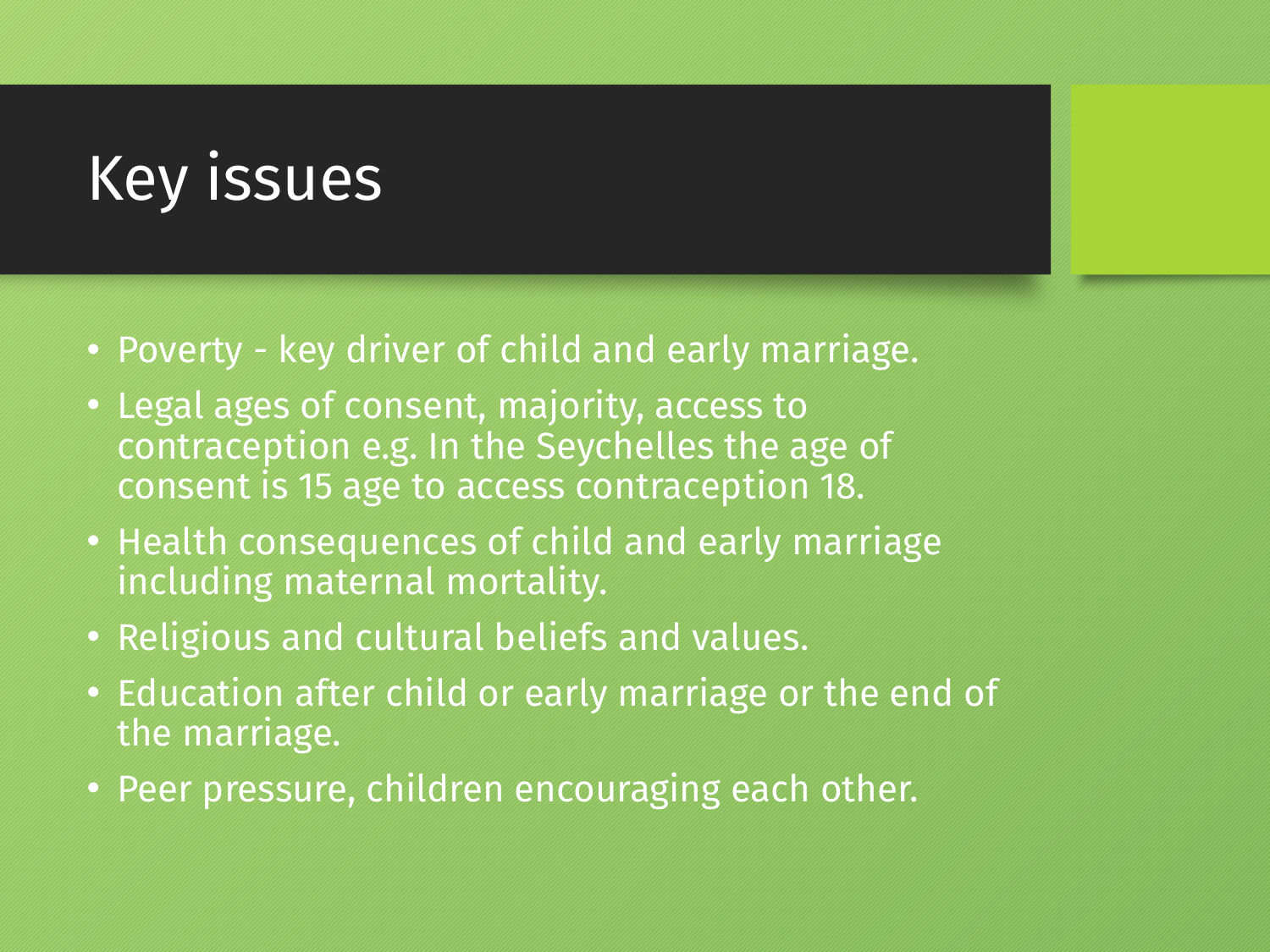

# Key issues
Poverty - key driver of child and early marriage.
Legal ages of consent, majority, access to contraception e.g. In the Seychelles the age of consent is 15 age to access contraception 18.
Health consequences of child and early marriage including maternal mortality.
Religious and cultural beliefs and values.
Education after child or early marriage or the end of the marriage.
Peer pressure, children encouraging each other.